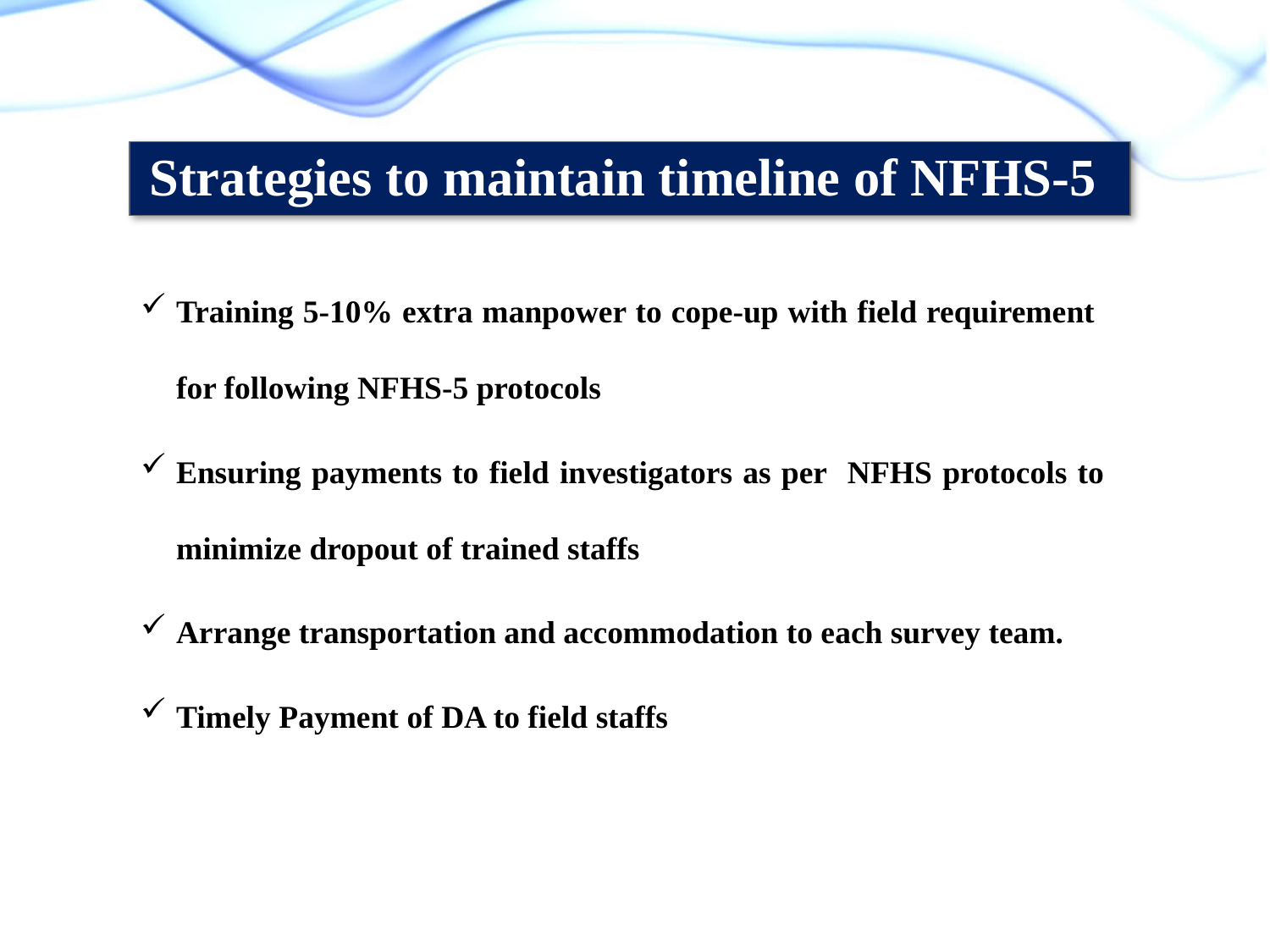

Strategies to maintain timeline of NFHS-5
Training 5-10% extra manpower to cope-up with field requirement  for following NFHS-5 protocols
Ensuring payments to field investigators as per  NFHS protocols to minimize dropout of trained staffs
Arrange transportation and accommodation to each survey team.
Timely Payment of DA to field staffs